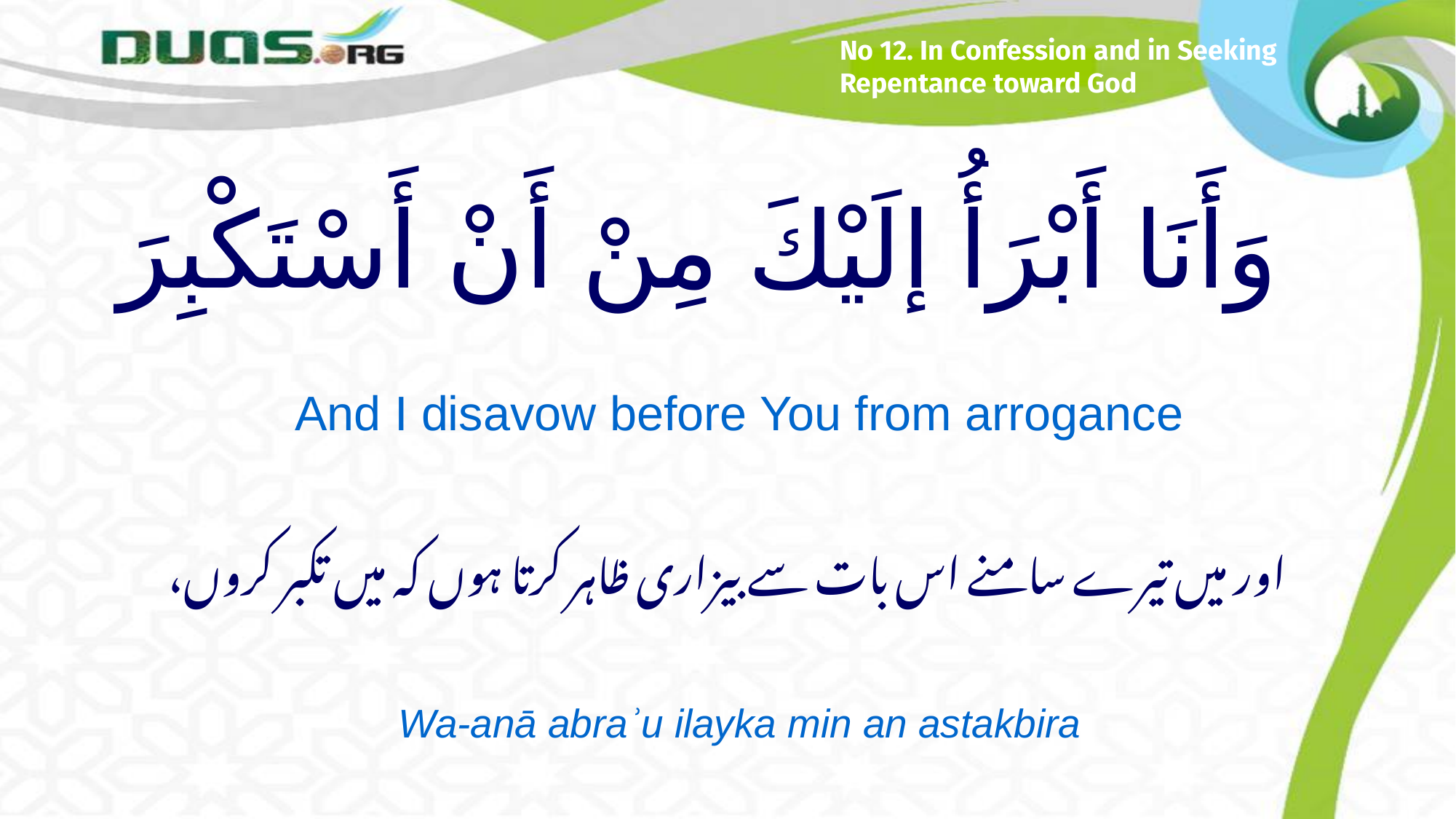

No 12. In Confession and in Seeking Repentance toward God

# وَأَنَا أَبْرَأُ إلَيْكَ مِنْ أَنْ أَسْتَكْبِرَ

And I disavow before You from arrogance

اور میں تیرے سامنے اس بات سے بیزاری ظاہر کرتا ہوں کہ میں تکبر کروں،
Wa-anā abraʾu ilayka min an astakbira